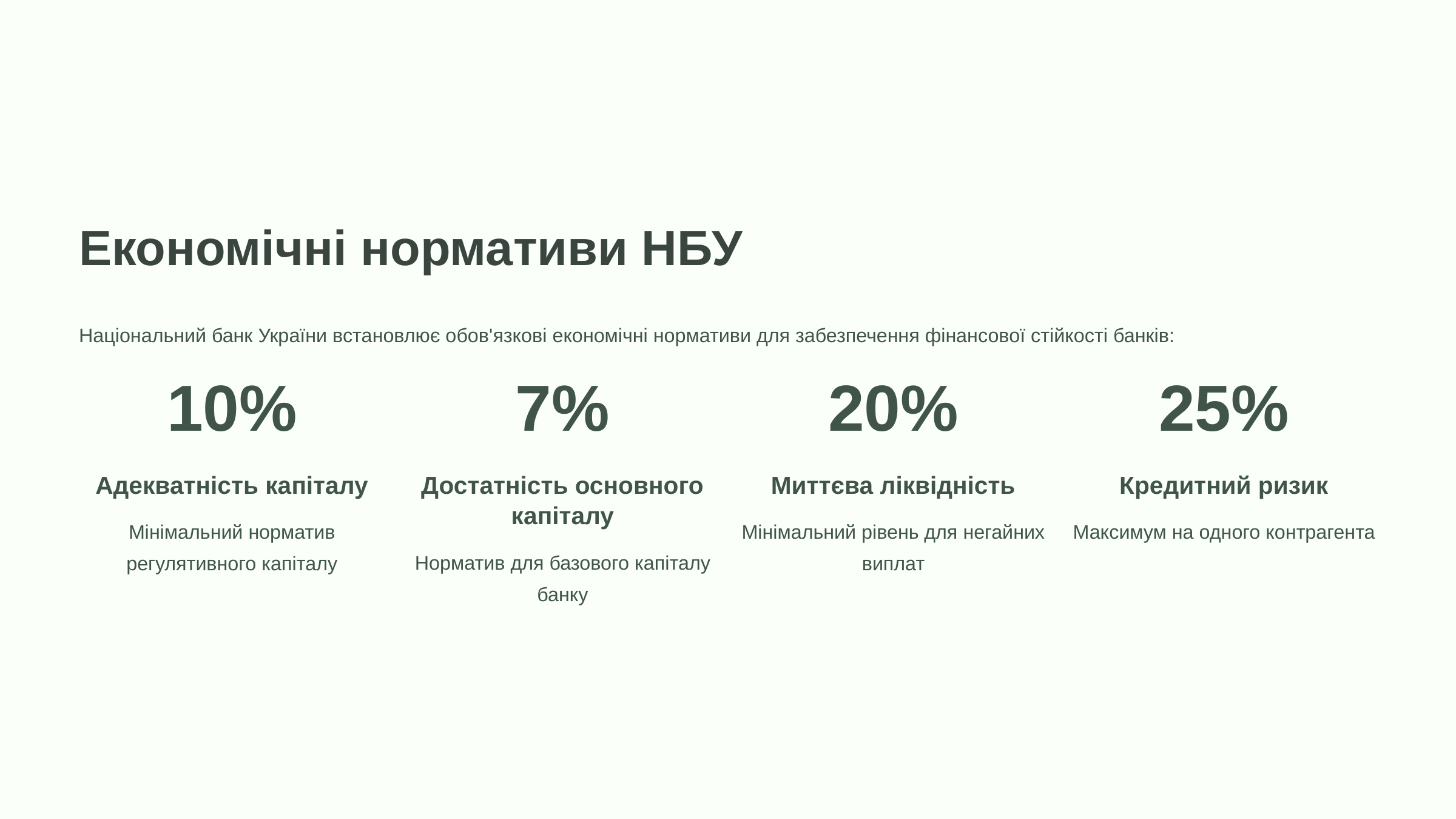

Економічні нормативи НБУ
Національний банк України встановлює обов'язкові економічні нормативи для забезпечення фінансової стійкості банків:
10%
7%
20%
25%
Адекватність капіталу
Достатність основного капіталу
Миттєва ліквідність
Кредитний ризик
Мінімальний норматив регулятивного капіталу
Мінімальний рівень для негайних виплат
Максимум на одного контрагента
Норматив для базового капіталу банку